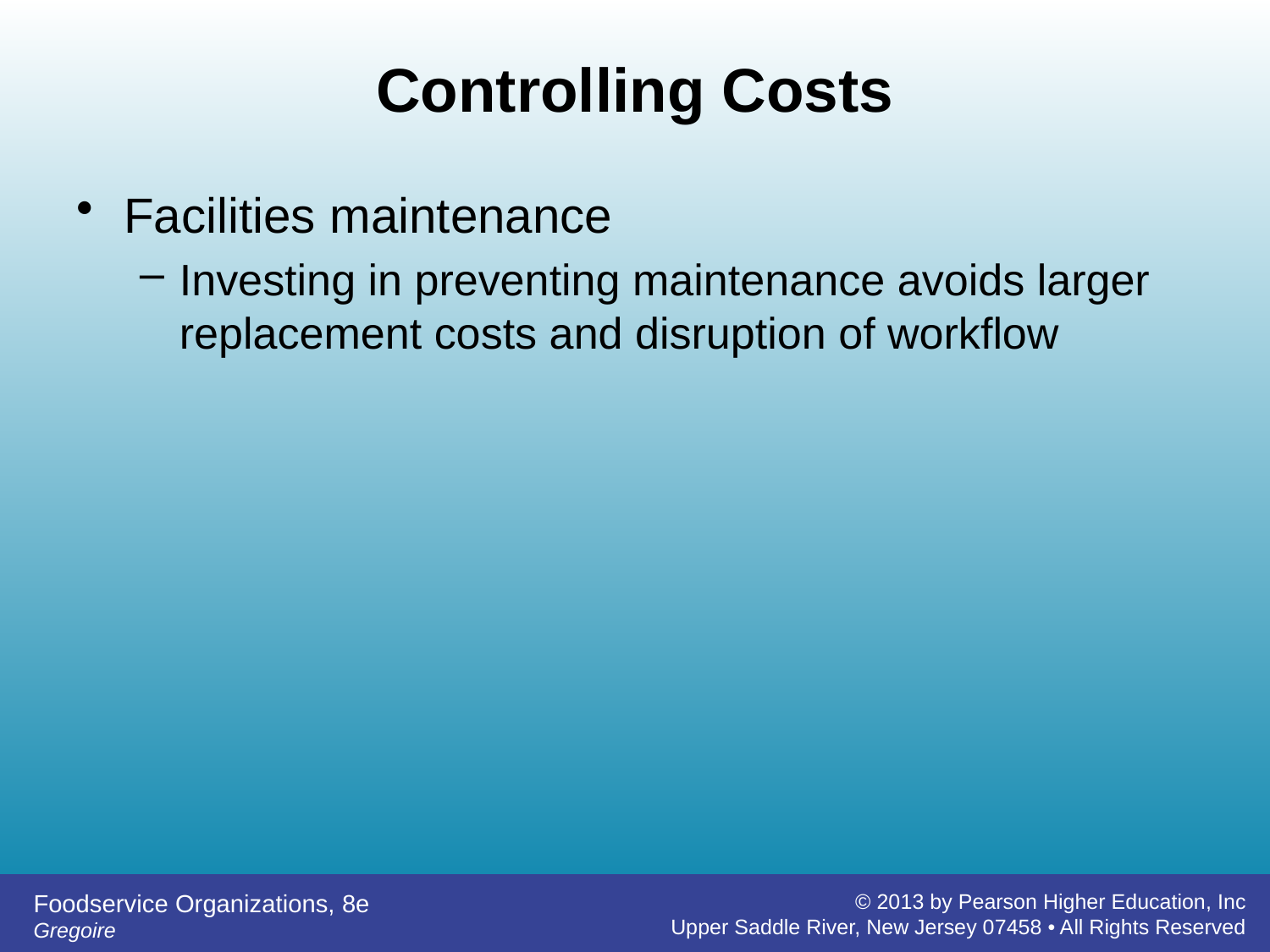

# Controlling Costs
Facilities maintenance
Investing in preventing maintenance avoids larger replacement costs and disruption of workflow